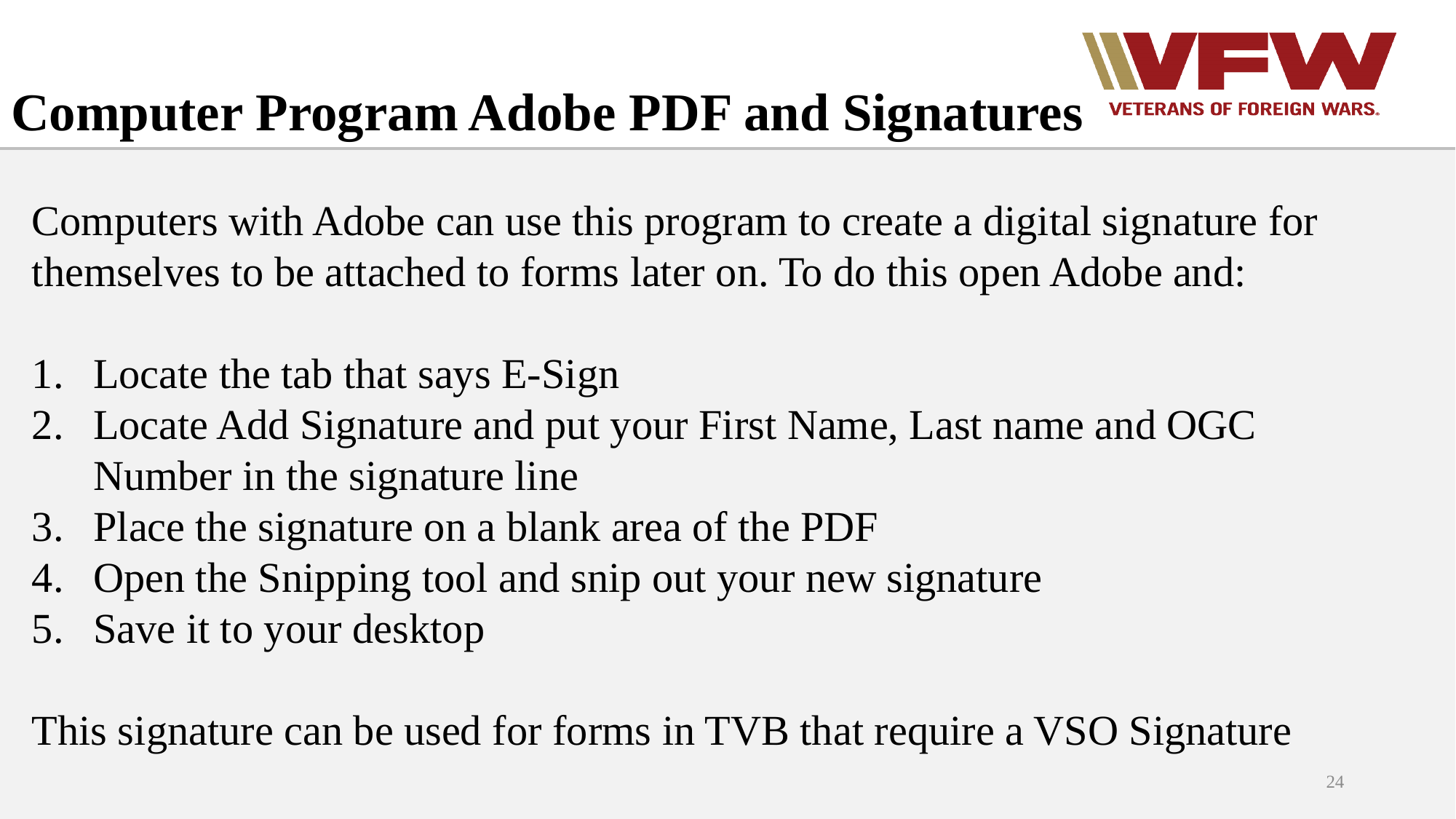

# Computer Program Adobe PDF and Signatures
Computers with Adobe can use this program to create a digital signature for themselves to be attached to forms later on. To do this open Adobe and:

Locate the tab that says E-Sign
Locate Add Signature and put your First Name, Last name and OGC Number in the signature line
Place the signature on a blank area of the PDF
Open the Snipping tool and snip out your new signature
Save it to your desktop

This signature can be used for forms in TVB that require a VSO Signature

24